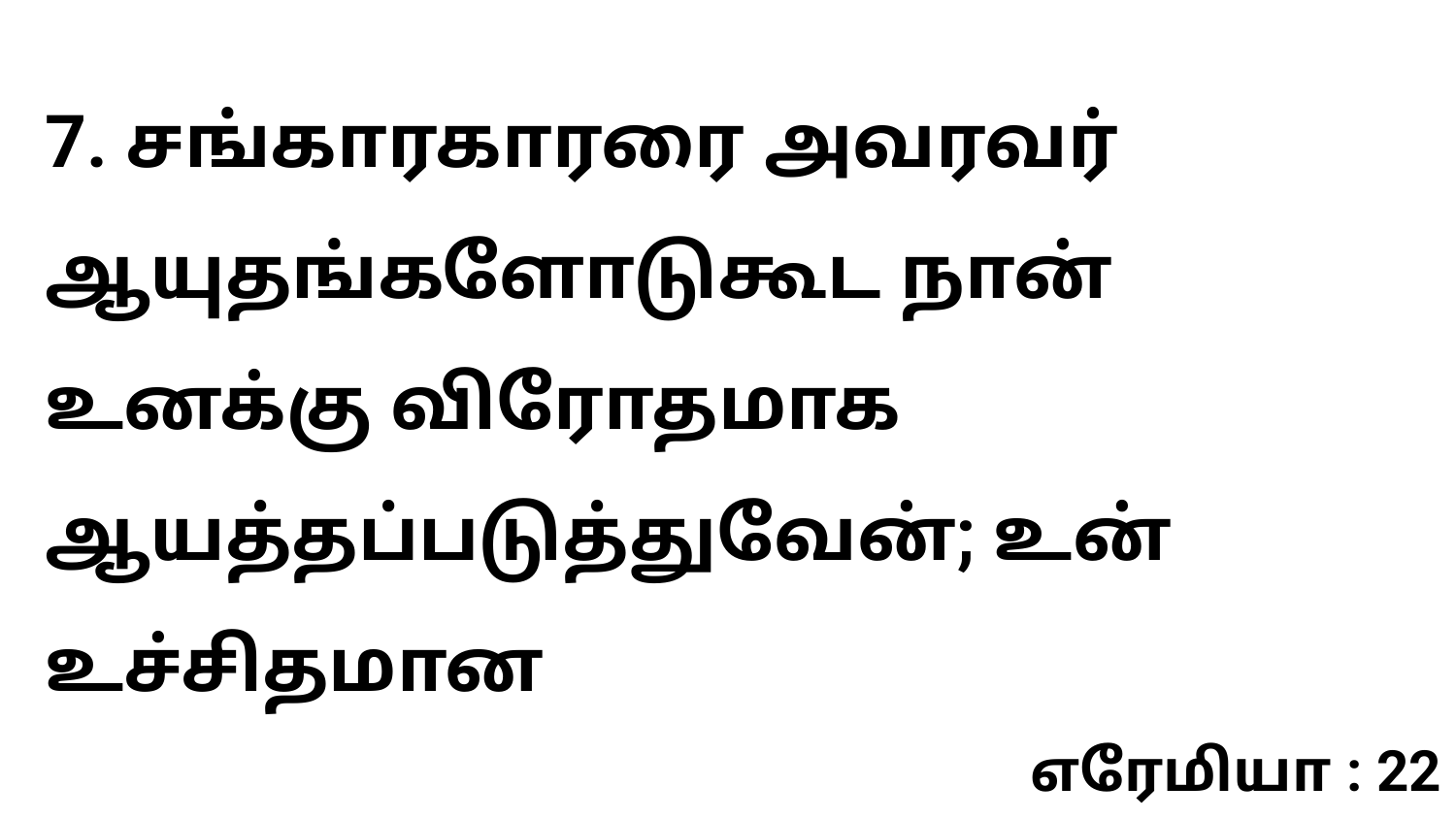

7. சங்காரகாரரை அவரவர் ஆயுதங்களோடுகூட நான் உனக்கு விரோதமாக ஆயத்தப்படுத்துவேன்; உன் உச்சிதமான
எரேமியா : 22